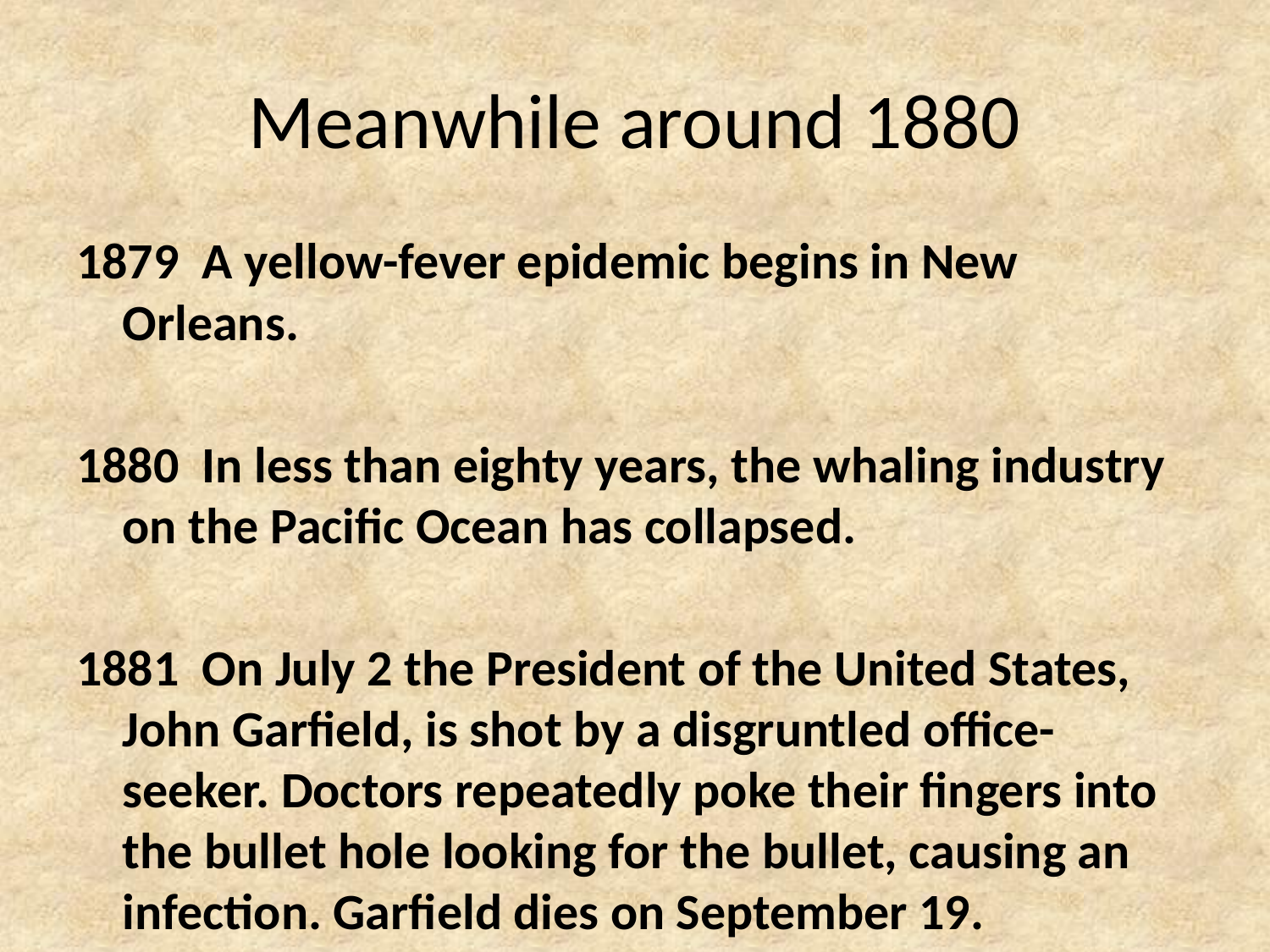

# Meanwhile around 1880
1879  A yellow-fever epidemic begins in New Orleans.

1880  In less than eighty years, the whaling industry on the Pacific Ocean has collapsed.

1881  On July 2 the President of the United States, John Garfield, is shot by a disgruntled office-seeker. Doctors repeatedly poke their fingers into the bullet hole looking for the bullet, causing an infection. Garfield dies on September 19.